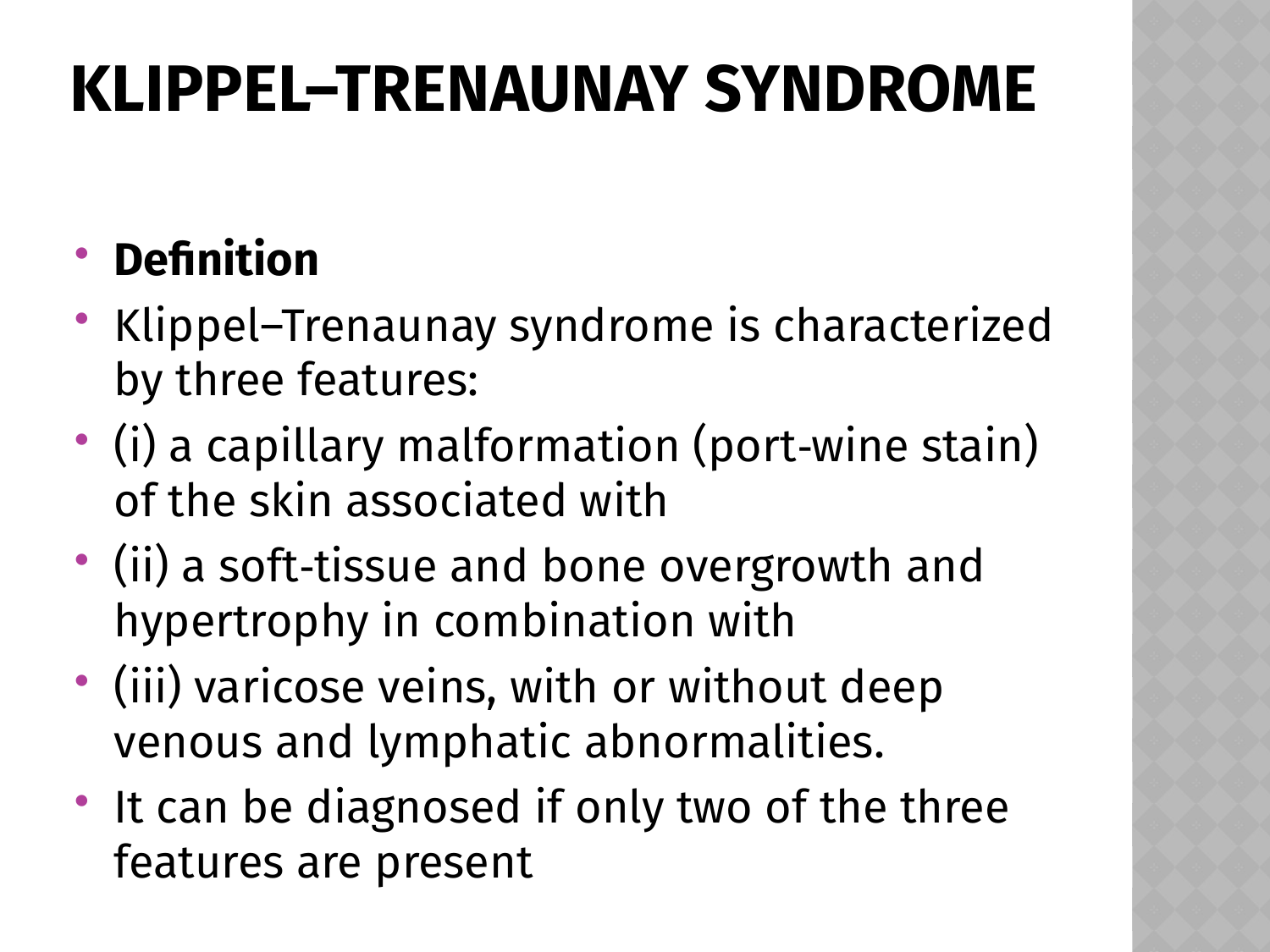

# Klippel–Trenaunay syndrome
Definition
Klippel–Trenaunay syndrome is characterized by three features:
(i) a capillary malformation (port‐wine stain) of the skin associated with
(ii) a soft‐tissue and bone overgrowth and hypertrophy in combination with
(iii) varicose veins, with or without deep venous and lymphatic abnormalities.
It can be diagnosed if only two of the three features are present